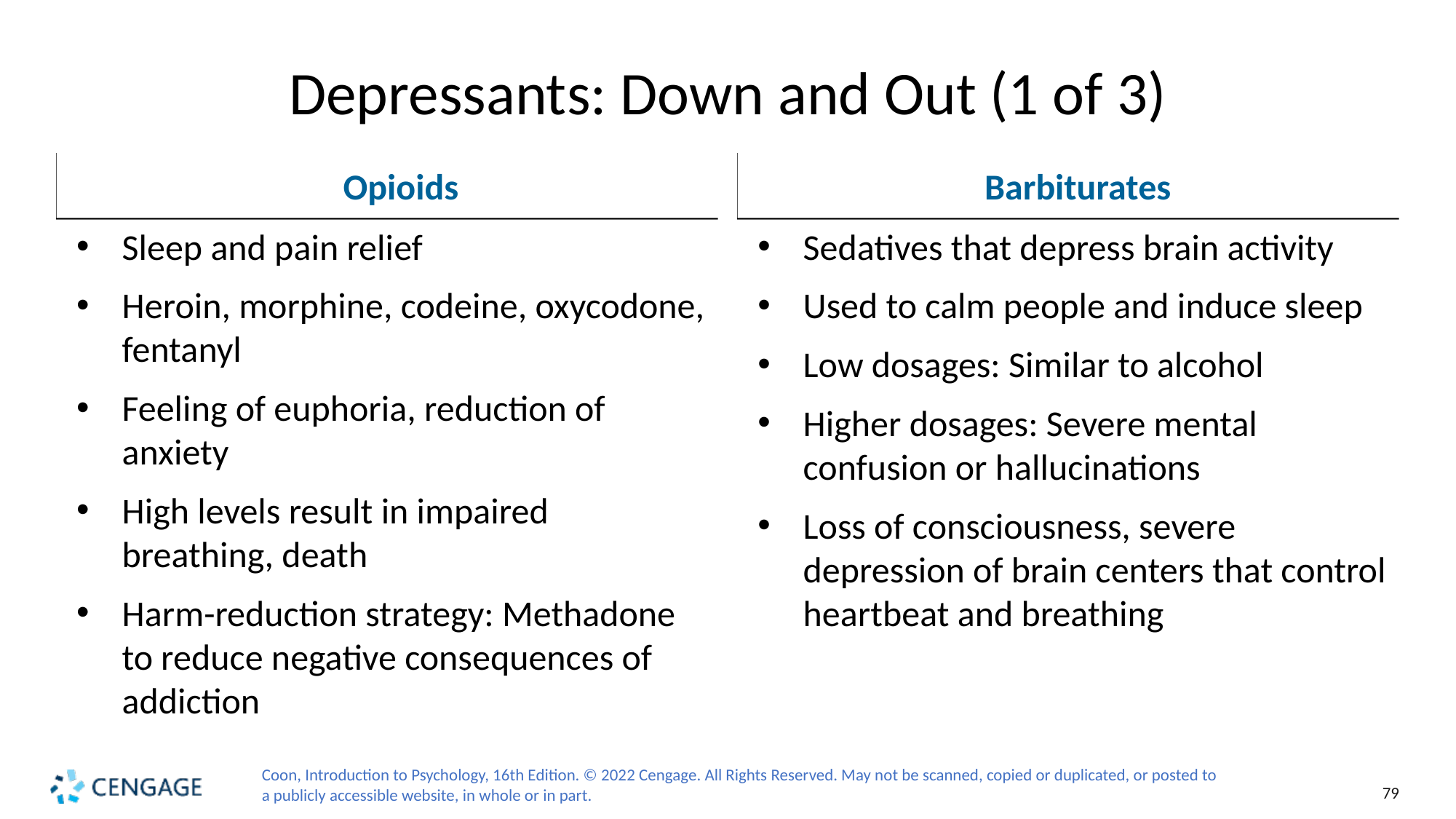

# Depressants: Down and Out (1 of 3)
Opioids
Barbiturates
Sedatives that depress brain activity
Used to calm people and induce sleep
Low dosages: Similar to alcohol
Higher dosages: Severe mental confusion or hallucinations
Loss of consciousness, severe depression of brain centers that control heartbeat and breathing
Sleep and pain relief
Heroin, morphine, codeine, oxycodone, fentanyl
Feeling of euphoria, reduction of anxiety
High levels result in impaired breathing, death
Harm-reduction strategy: Methadone to reduce negative consequences of addiction